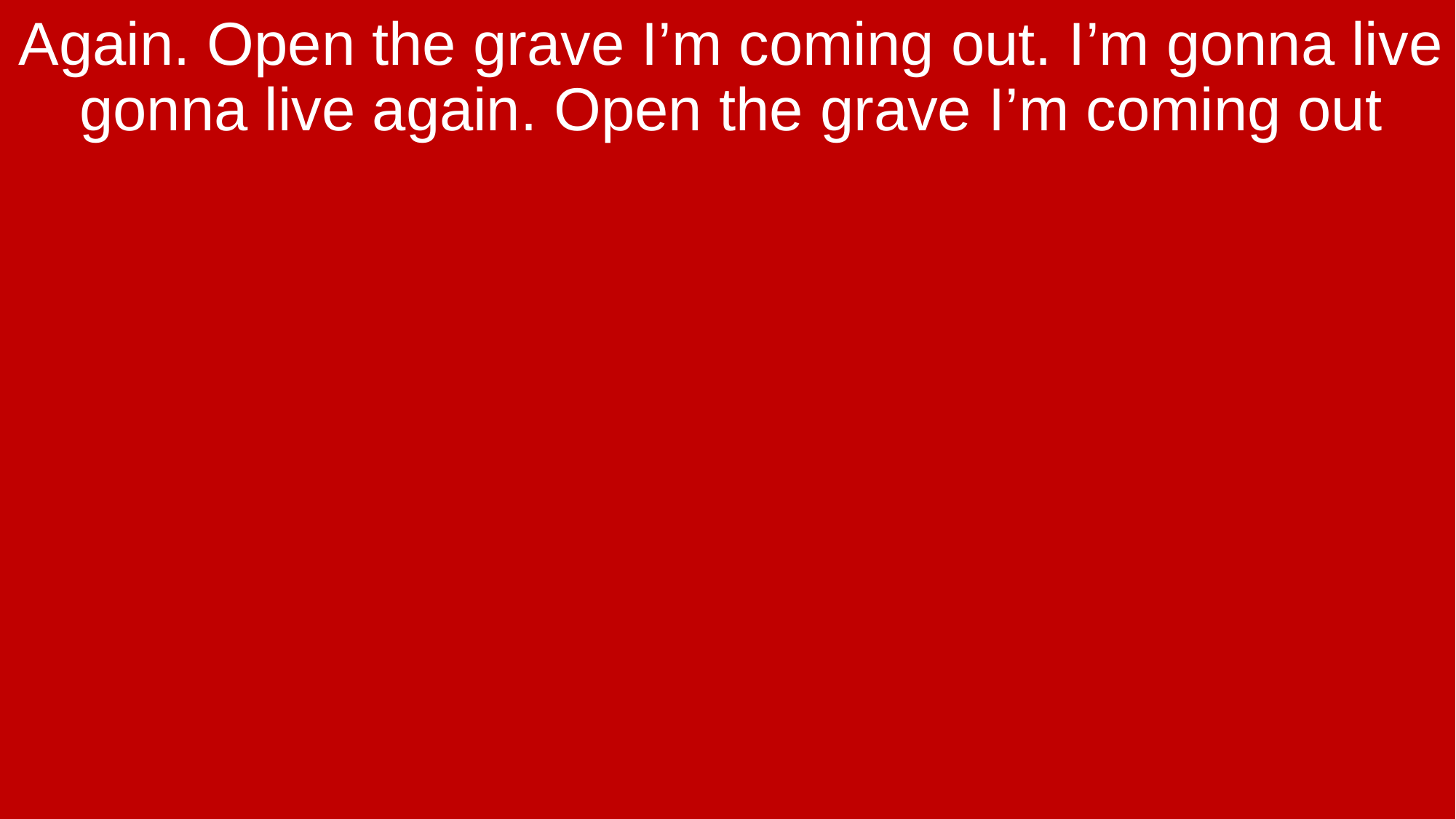

Again. Open the grave I’m coming out. I’m gonna live gonna live again. Open the grave I’m coming out